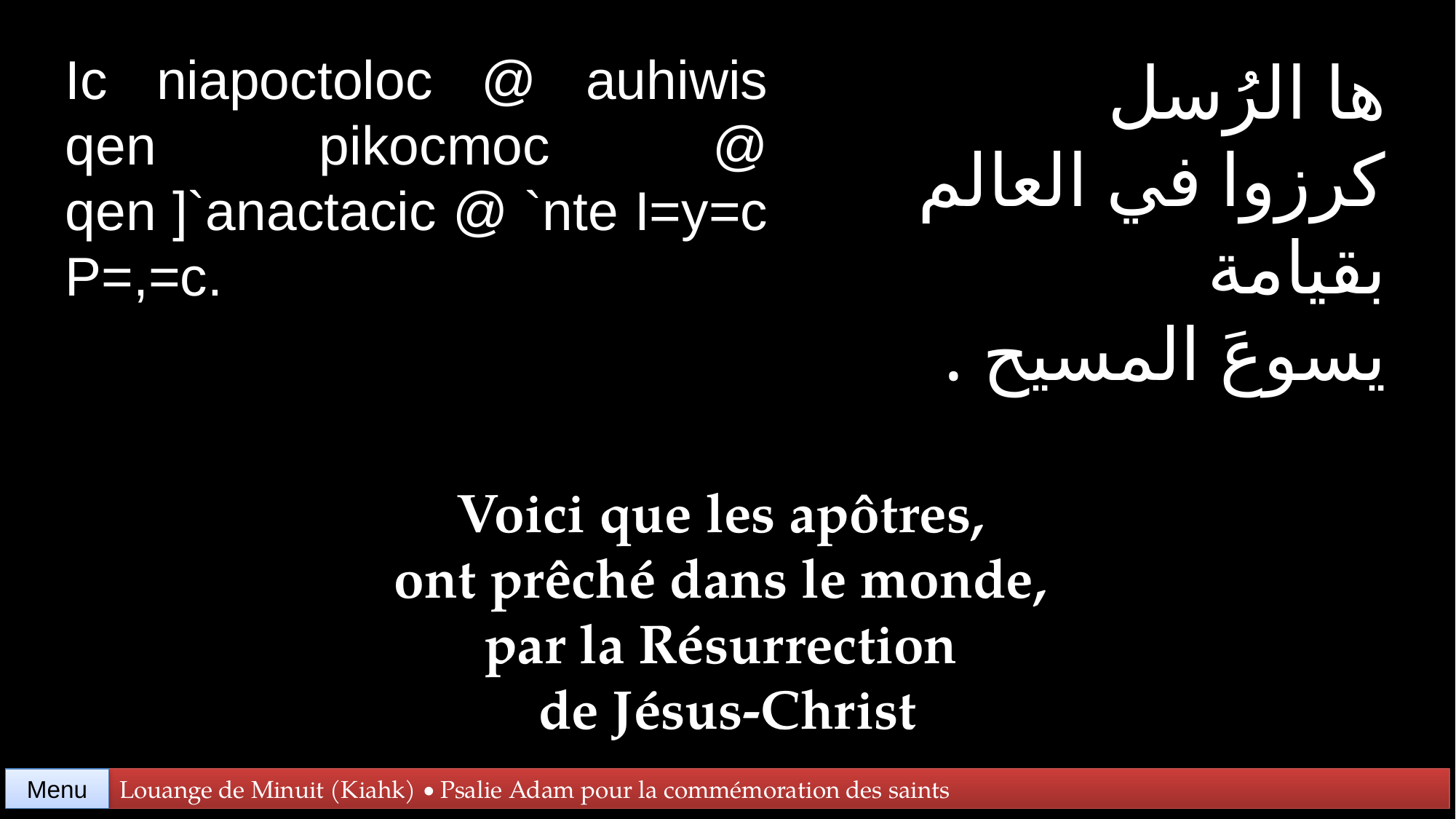

Ic niapoctoloc @ auhiwis qen pikocmoc @ qen ]`anactacic @ `nte I=y=c P=,=c.
ها الرُسل
كرزوا في العالم
بقيامة
يسوعَ المسيح .
Voici que les apôtres,
ont prêché dans le monde,
par la Résurrection
de Jésus-Christ
Menu
Louange de Minuit (Kiahk) • Psalie Adam pour la commémoration des saints